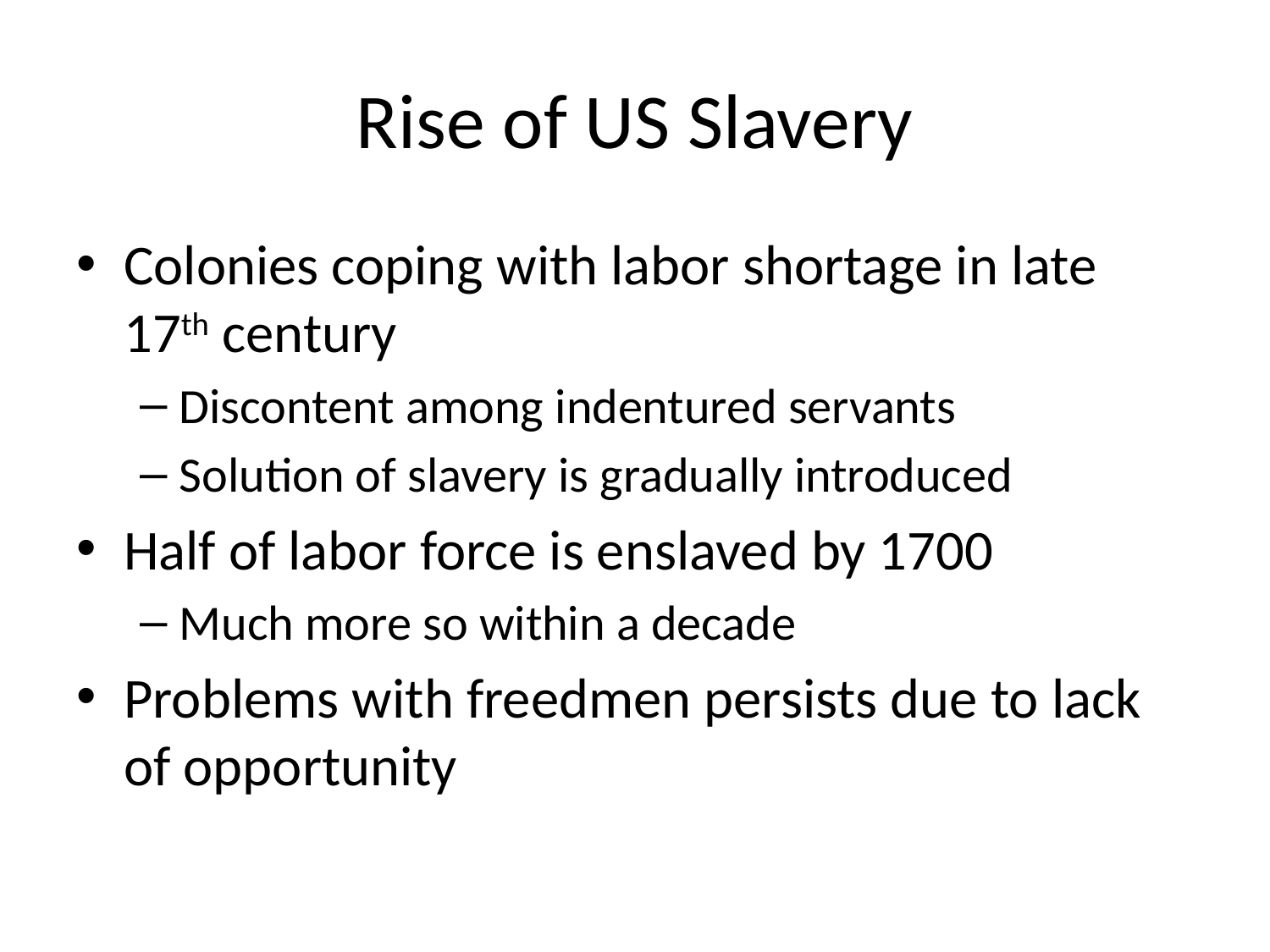

# Rise of US Slavery
Colonies coping with labor shortage in late 17th century
Discontent among indentured servants
Solution of slavery is gradually introduced
Half of labor force is enslaved by 1700
Much more so within a decade
Problems with freedmen persists due to lack of opportunity